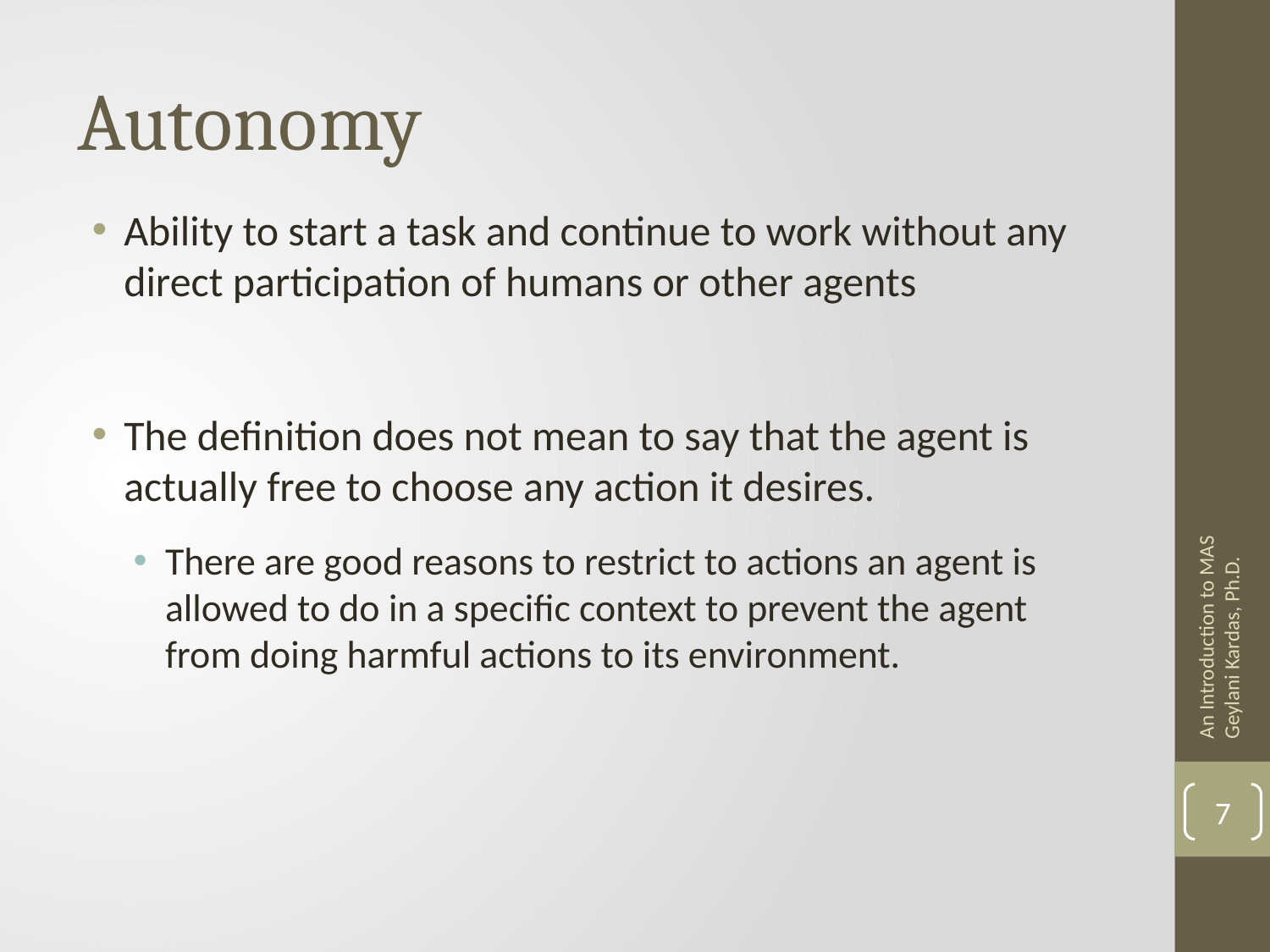

# Autonomy
Ability to start a task and continue to work without any direct participation of humans or other agents

The definition does not mean to say that the agent is actually free to choose any action it desires.
There are good reasons to restrict to actions an agent is allowed to do in a specific context to prevent the agent from doing harmful actions to its environment.
An Introduction to MAS        Geylani Kardas, Ph.D.
7